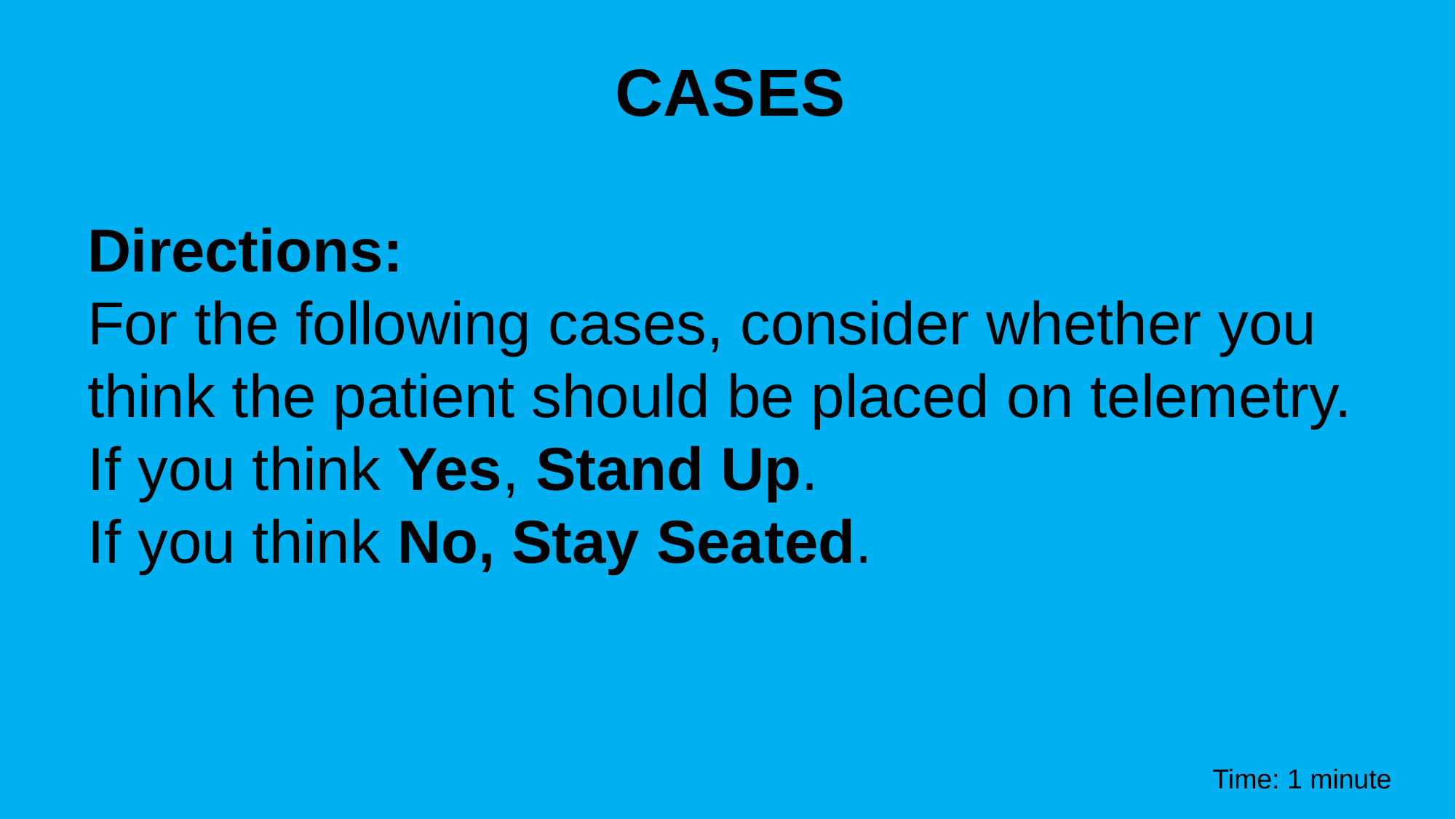

CASES

Directions:
For the following cases, consider whether you think the patient should be placed on telemetry.
If you think Yes, Stand Up.
If you think No, Stay Seated.

Time: 1 minute